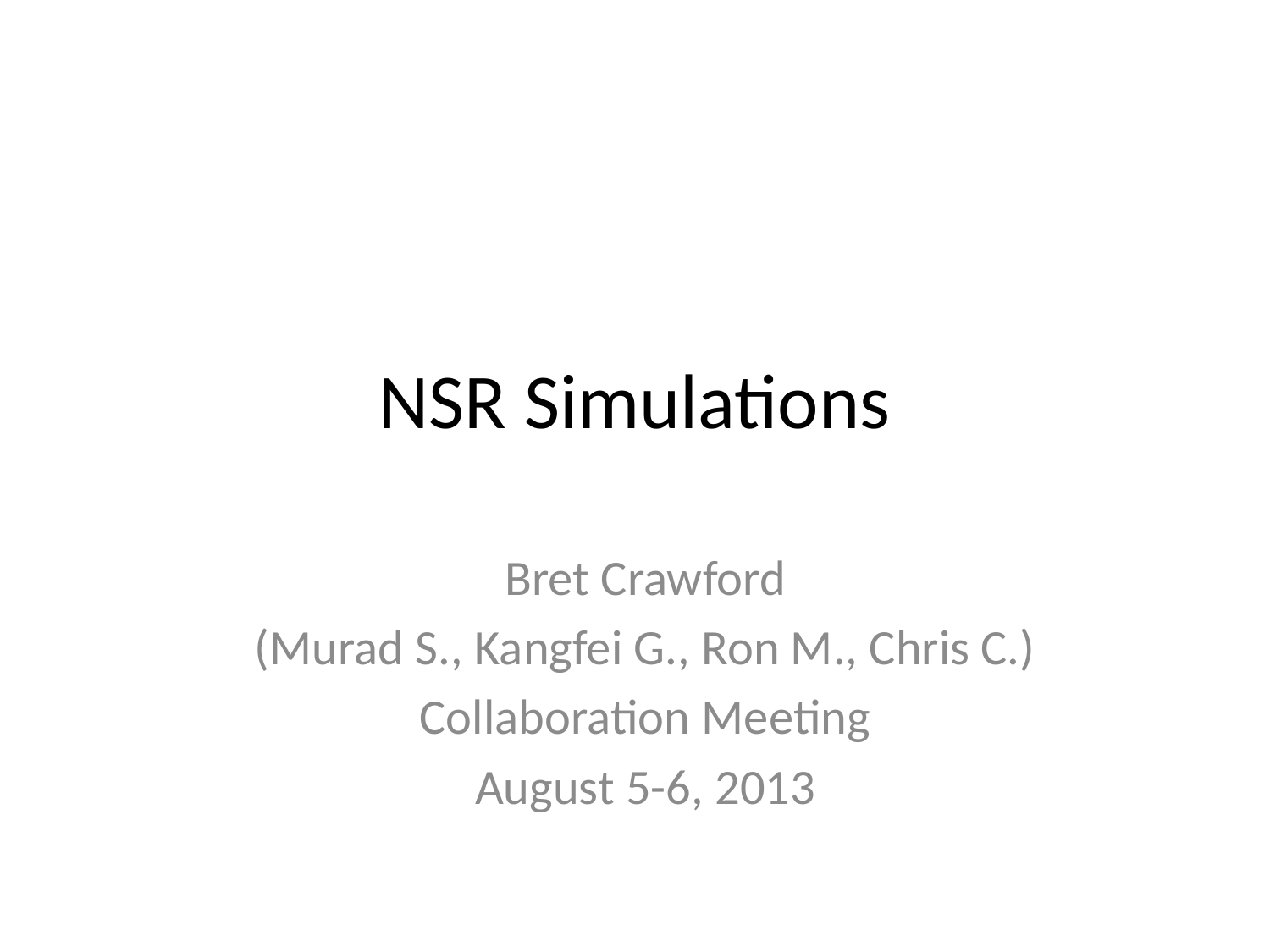

# NSR Simulations
Bret Crawford
(Murad S., Kangfei G., Ron M., Chris C.)
Collaboration Meeting
August 5-6, 2013